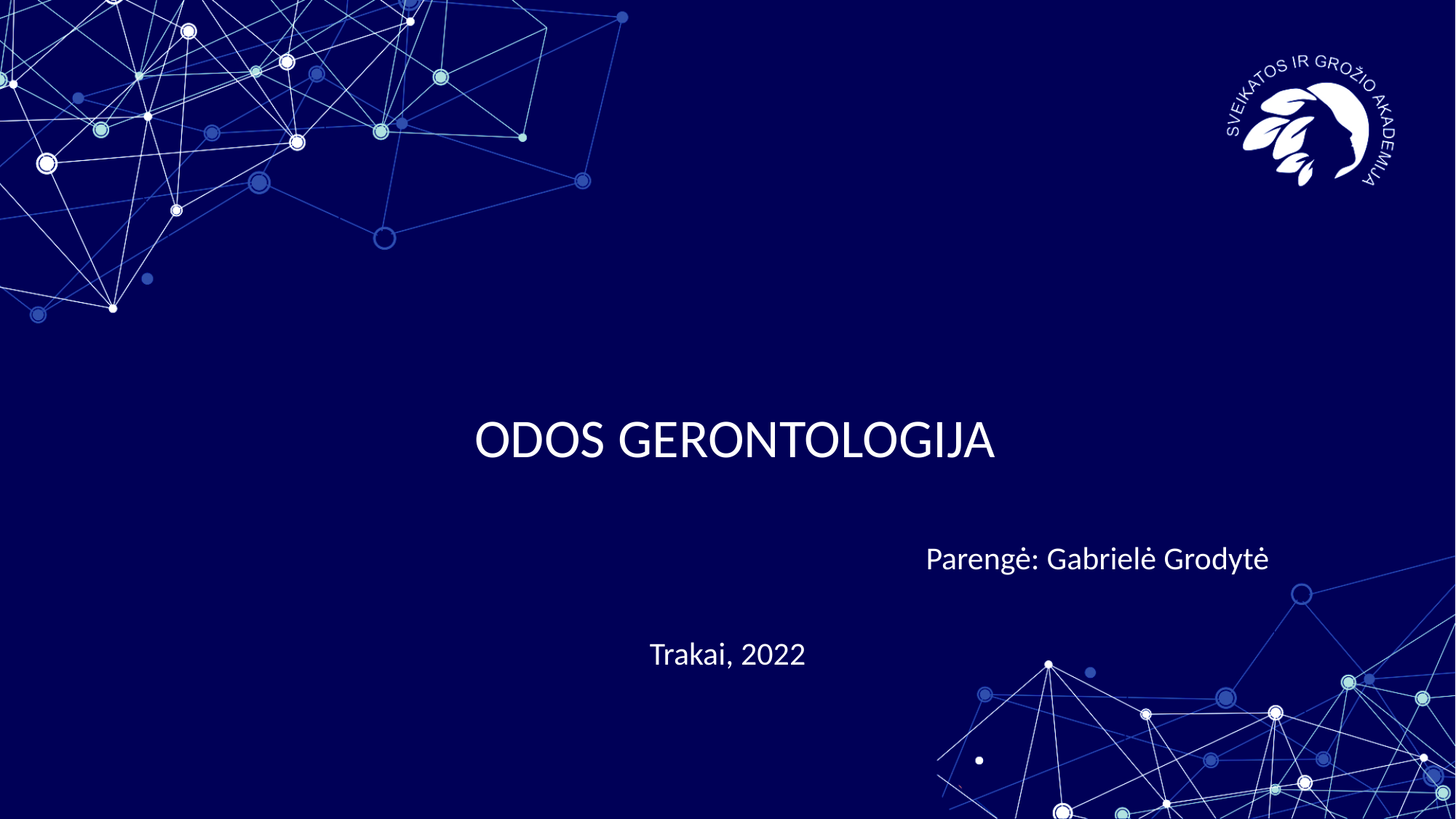

# ODOS GERONTOLOGIJA
Parengė: Gabrielė Grodytė

Trakai, 2022